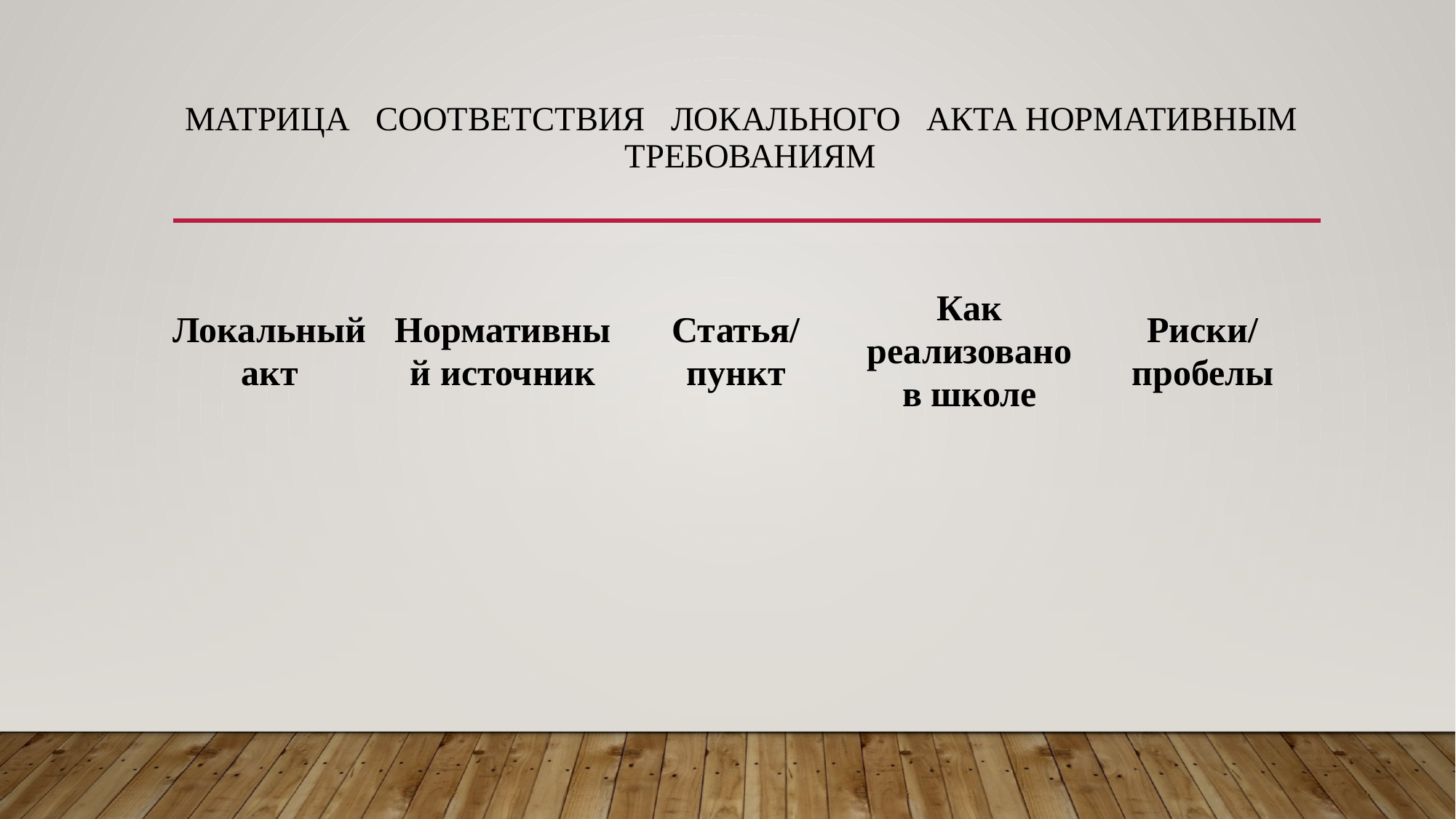

# Матрица   соответствия   локального   акта нормативным   требованиям
| Локальный акт | Нормативный источник | Статья/ пункт | Как реализовано в школе | Риски/ пробелы |
| --- | --- | --- | --- | --- |